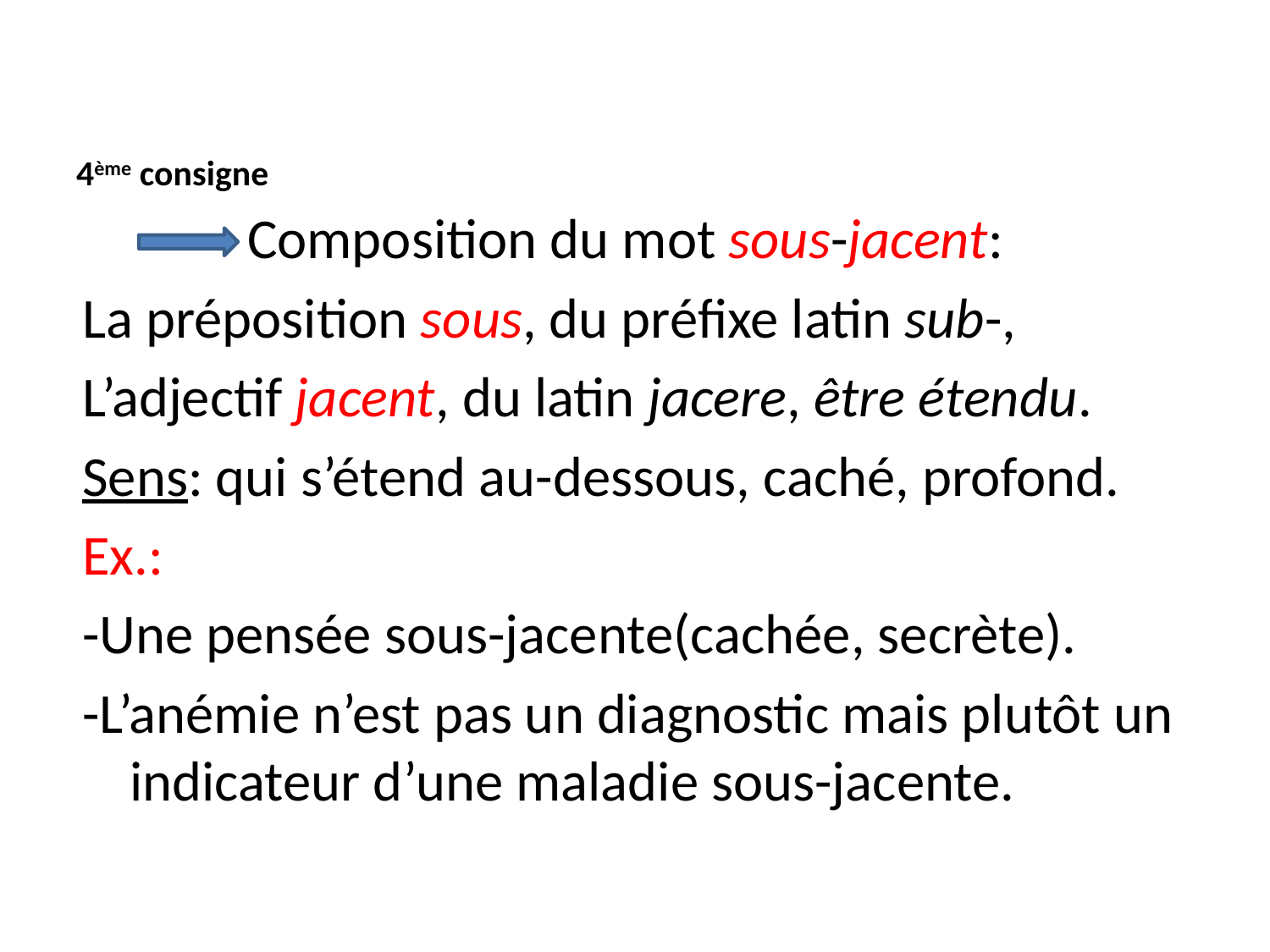

# 4ème consigne

             Composition du mot sous-jacent:
La préposition sous, du préfixe latin sub-,
L’adjectif jacent, du latin jacere, être étendu.
Sens: qui s’étend au-dessous, caché, profond.
Ex.:
-Une pensée sous-jacente(cachée, secrète).
-L’anémie n’est pas un diagnostic mais plutôt un indicateur d’une maladie sous-jacente.